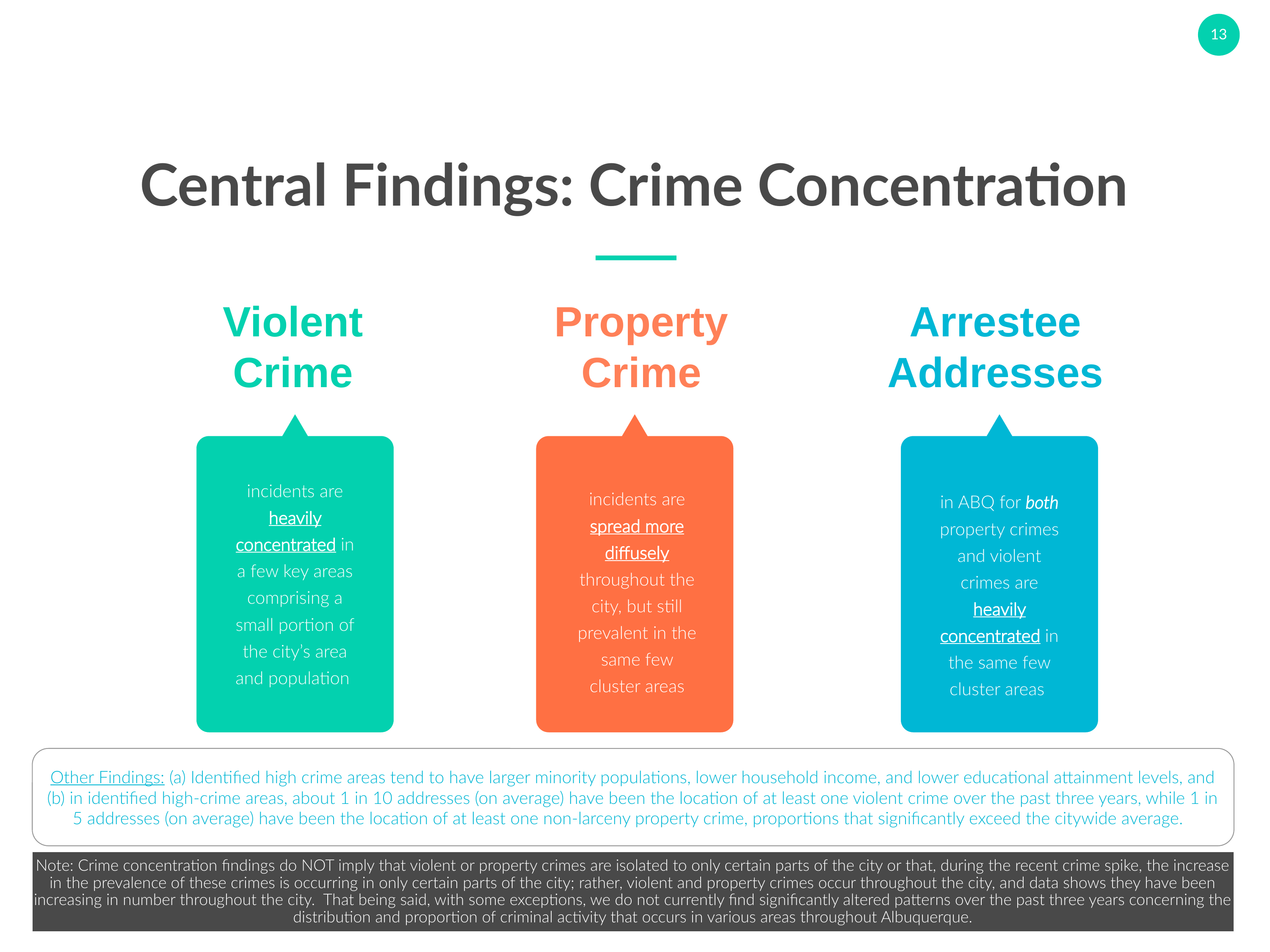

Central Findings: Crime Concentration

Violent
 Crime

incidents are heavily concentrated in a few key areas comprising a small portion of the city’s area and population
 Property
Crime

incidents are spread more diffusely throughout the city, but still prevalent in the same few cluster areas
 Arrestee
 Addresses

in ABQ for both property crimes and violent crimes are heavily concentrated in the same few cluster areas
Other Findings: (a) Identified high crime areas tend to have larger minority populations, lower household income, and lower educational attainment levels, and (b) in identified high-crime areas, about 1 in 10 addresses (on average) have been the location of at least one violent crime over the past three years, while 1 in 5 addresses (on average) have been the location of at least one non-larceny property crime, proportions that significantly exceed the citywide average.
Note: Crime concentration findings do NOT imply that violent or property crimes are isolated to only certain parts of the city or that, during the recent crime spike, the increase in the prevalence of these crimes is occurring in only certain parts of the city; rather, violent and property crimes occur throughout the city, and data shows they have been increasing in number throughout the city.  That being said, with some exceptions, we do not currently find significantly altered patterns over the past three years concerning the distribution and proportion of criminal activity that occurs in various areas throughout Albuquerque.